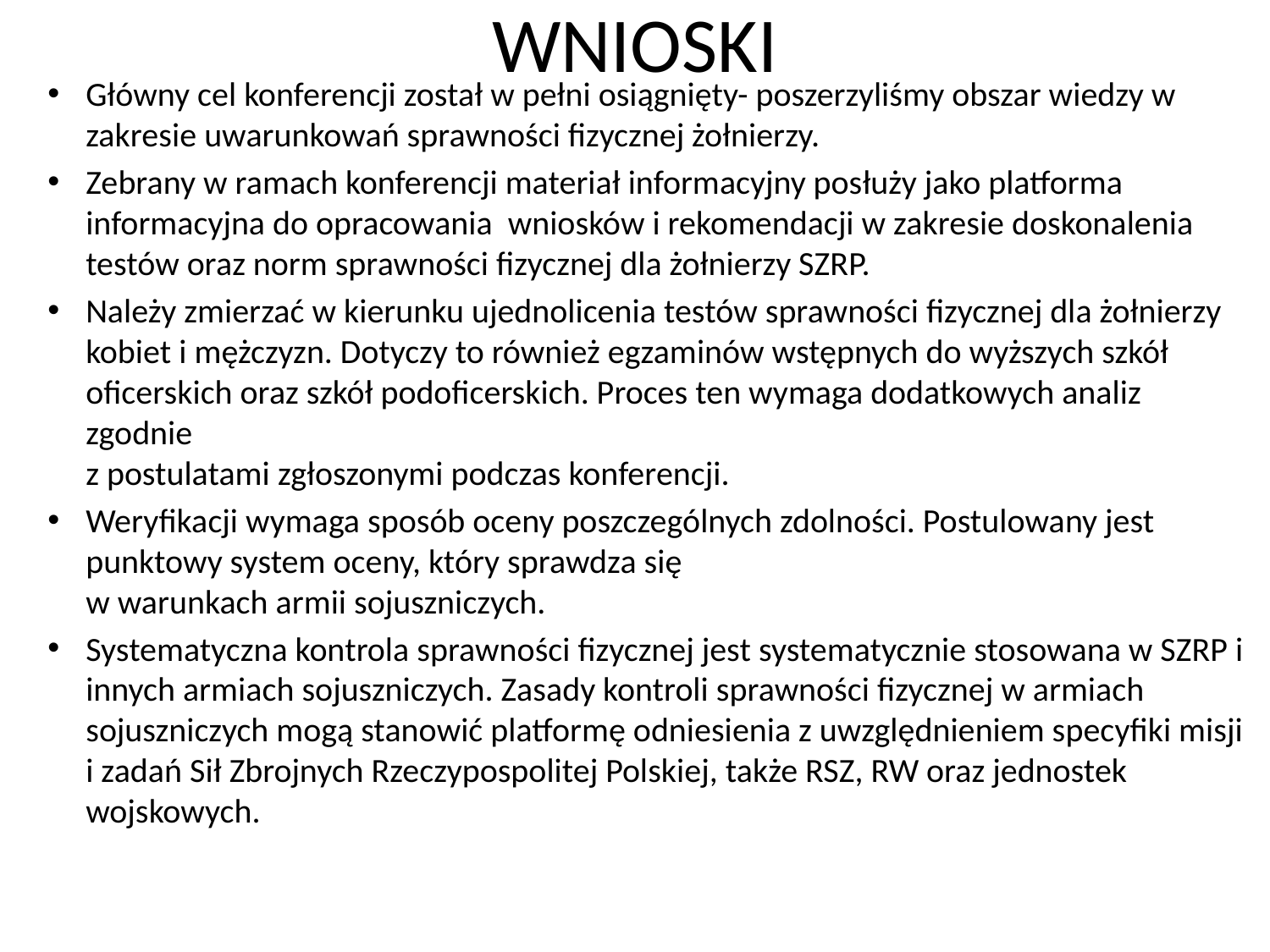

# WNIOSKI
Główny cel konferencji został w pełni osiągnięty- poszerzyliśmy obszar wiedzy w zakresie uwarunkowań sprawności fizycznej żołnierzy.
Zebrany w ramach konferencji materiał informacyjny posłuży jako platforma informacyjna do opracowania  wniosków i rekomendacji w zakresie doskonalenia testów oraz norm sprawności fizycznej dla żołnierzy SZRP.
Należy zmierzać w kierunku ujednolicenia testów sprawności fizycznej dla żołnierzy kobiet i mężczyzn. Dotyczy to również egzaminów wstępnych do wyższych szkół oficerskich oraz szkół podoficerskich. Proces ten wymaga dodatkowych analiz zgodnie
z postulatami zgłoszonymi podczas konferencji.
Weryfikacji wymaga sposób oceny poszczególnych zdolności. Postulowany jest punktowy system oceny, który sprawdza się
w warunkach armii sojuszniczych.
Systematyczna kontrola sprawności fizycznej jest systematycznie stosowana w SZRP i innych armiach sojuszniczych. Zasady kontroli sprawności fizycznej w armiach sojuszniczych mogą stanowić platformę odniesienia z uwzględnieniem specyfiki misji i zadań Sił Zbrojnych Rzeczypospolitej Polskiej, także RSZ, RW oraz jednostek wojskowych.